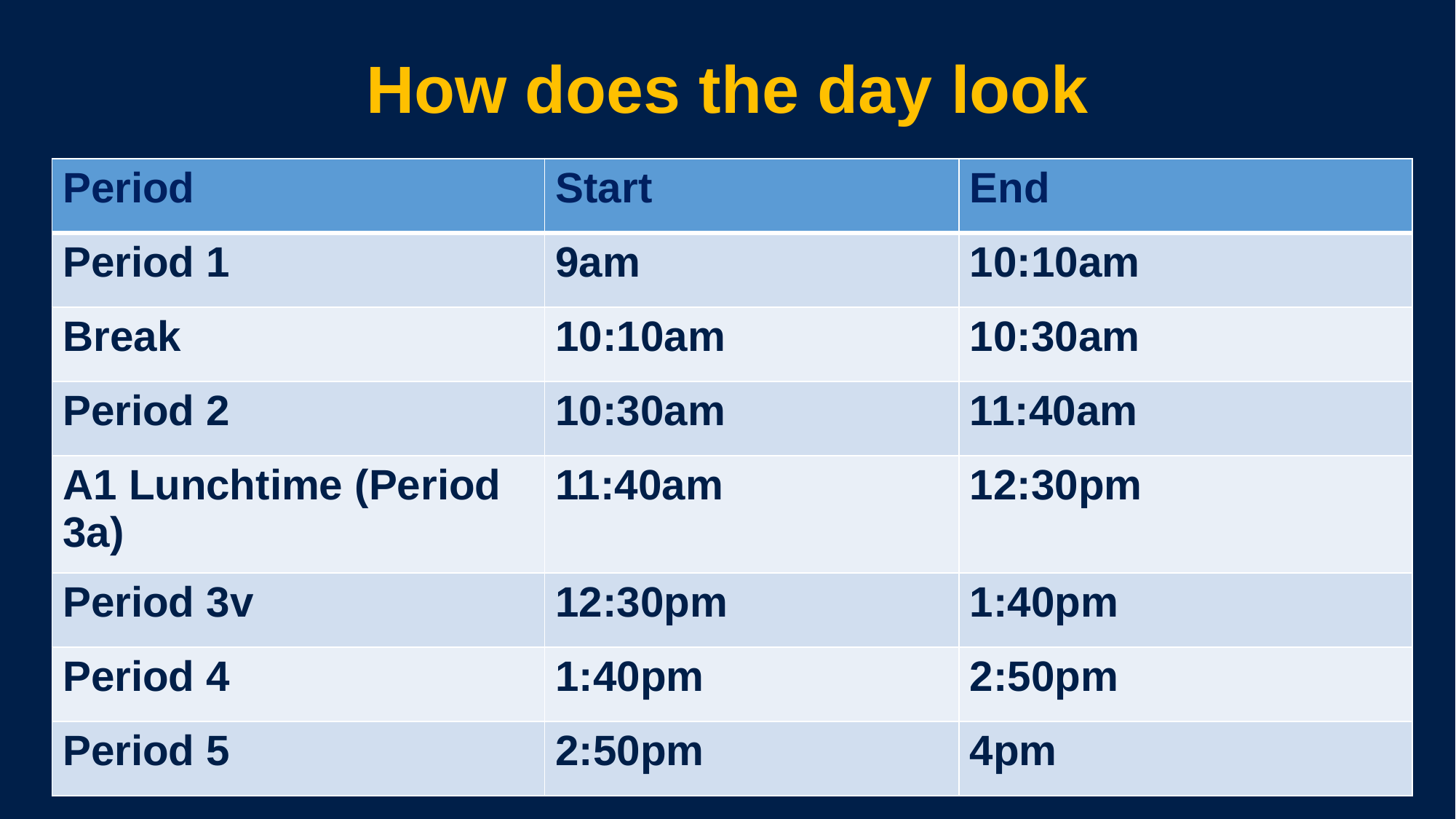

# How does the day look
| Period | Start | End |
| --- | --- | --- |
| Period 1 | 9am | 10:10am |
| Break | 10:10am | 10:30am |
| Period 2 | 10:30am | 11:40am |
| A1 Lunchtime (Period 3a) | 11:40am | 12:30pm |
| Period 3v | 12:30pm | 1:40pm |
| Period 4 | 1:40pm | 2:50pm |
| Period 5 | 2:50pm | 4pm |